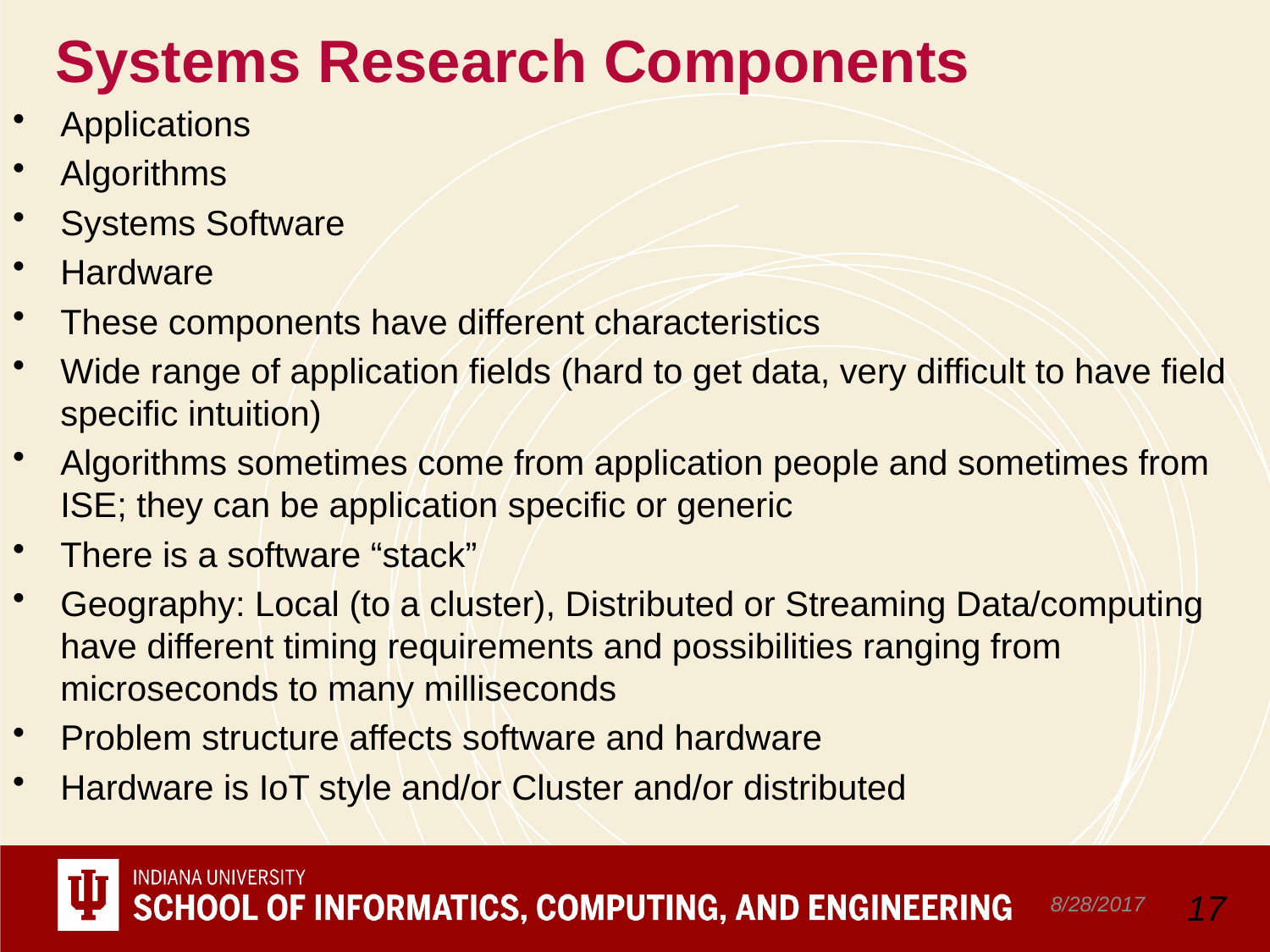

# Systems Research Components
Applications
Algorithms
Systems Software
Hardware
These components have different characteristics
Wide range of application fields (hard to get data, very difficult to have field specific intuition)
Algorithms sometimes come from application people and sometimes from ISE; they can be application specific or generic
There is a software “stack”
Geography: Local (to a cluster), Distributed or Streaming Data/computing have different timing requirements and possibilities ranging from microseconds to many milliseconds
Problem structure affects software and hardware
Hardware is IoT style and/or Cluster and/or distributed

8/28/2017